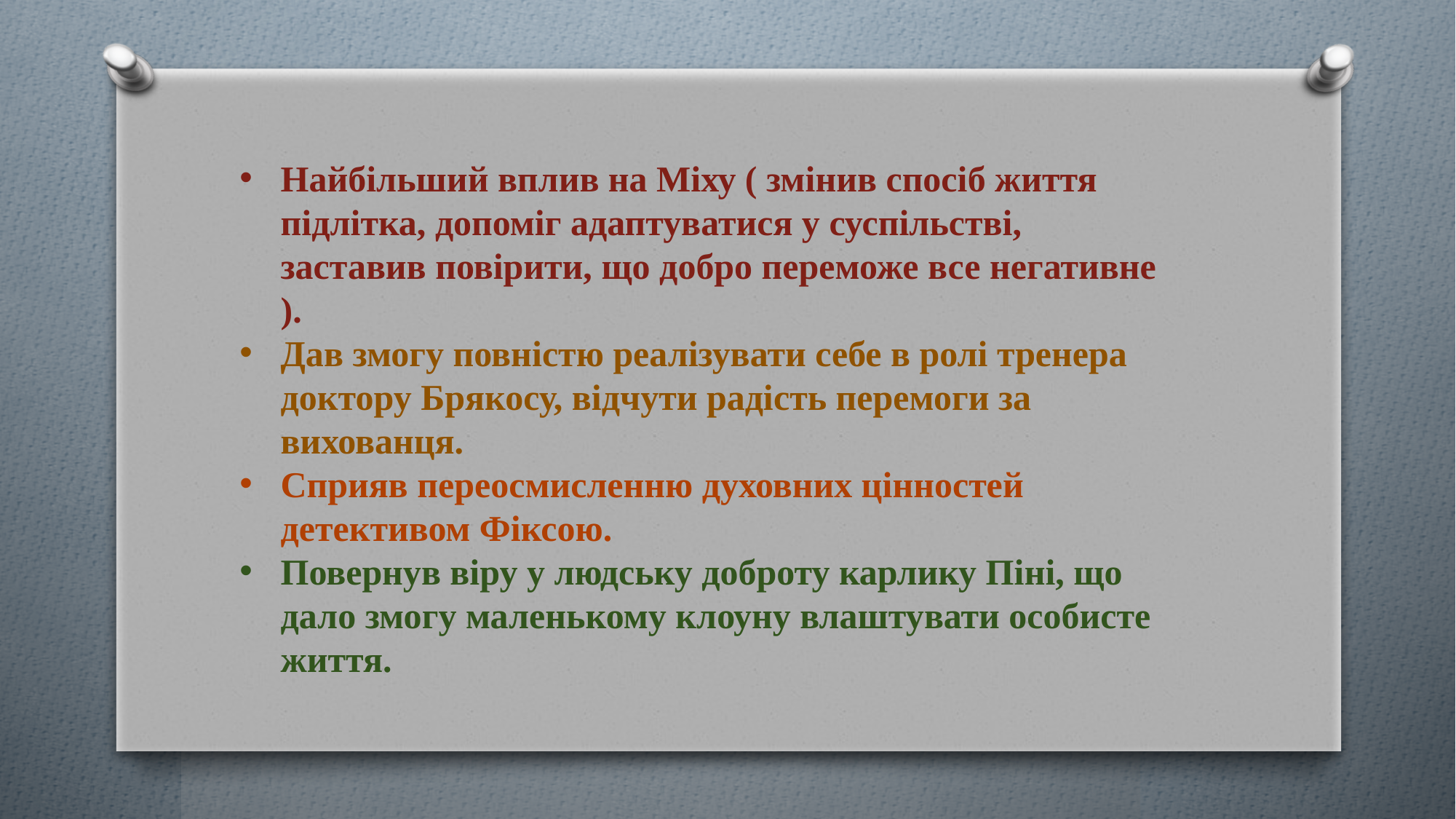

Найбільший вплив на Міху ( змінив спосіб життя підлітка, допоміг адаптуватися у суспільстві, заставив повірити, що добро переможе все негативне ).
Дав змогу повністю реалізувати себе в ролі тренера доктору Брякосу, відчути радість перемоги за вихованця.
Сприяв переосмисленню духовних цінностей детективом Фіксою.
Повернув віру у людську доброту карлику Піні, що дало змогу маленькому клоуну влаштувати особисте життя.